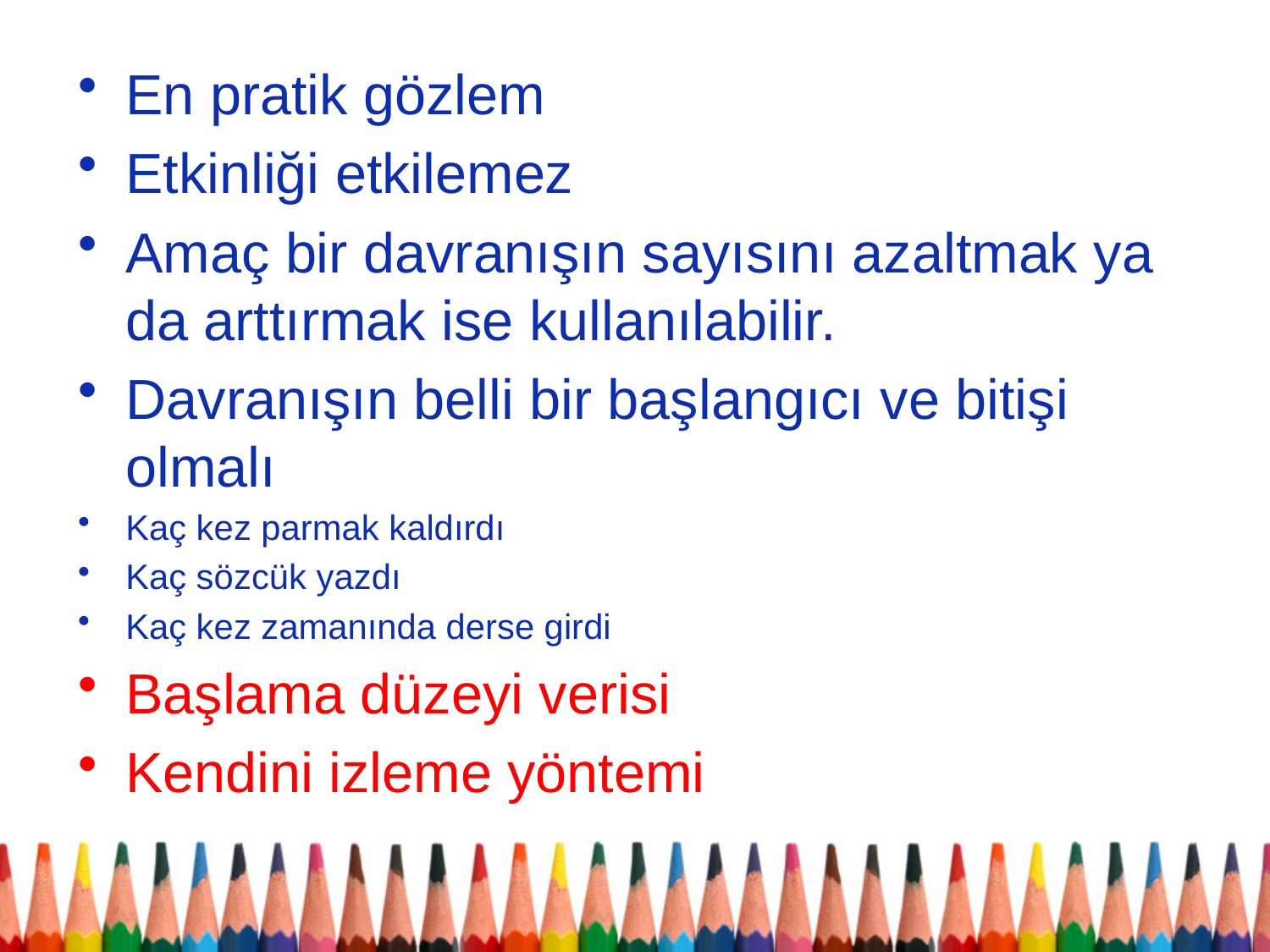

En pratik gözlem
Etkinliği etkilemez
Amaç bir davranışın sayısını azaltmak ya da arttırmak ise kullanılabilir.
Davranışın belli bir başlangıcı ve bitişi olmalı
Kaç kez parmak kaldırdı
Kaç sözcük yazdı
Kaç kez zamanında derse girdi
Başlama düzeyi verisi
Kendini izleme yöntemi